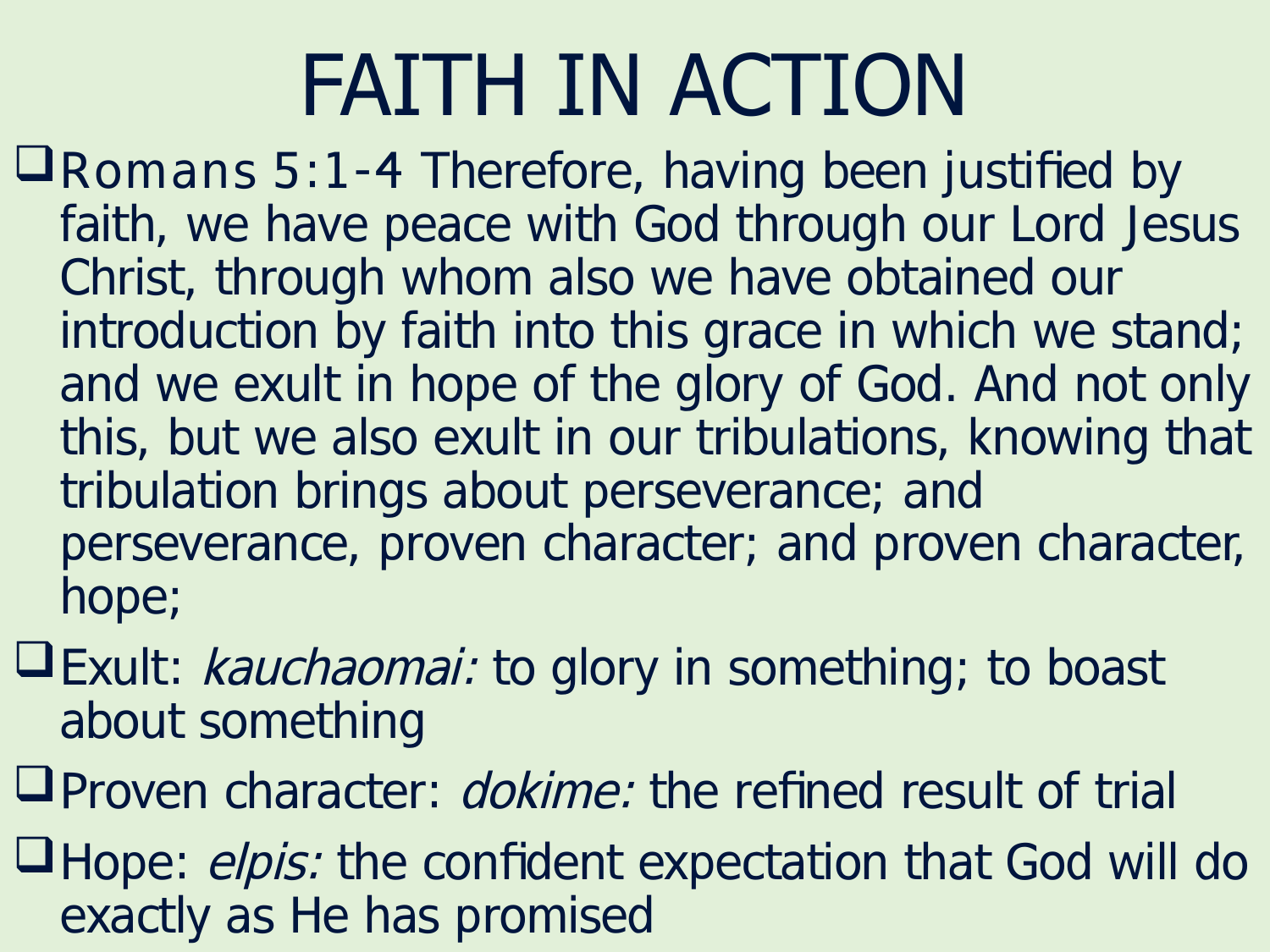

# FAITH IN ACTION
Romans 5:1-4 Therefore, having been justified by faith, we have peace with God through our Lord Jesus Christ, through whom also we have obtained our introduction by faith into this grace in which we stand; and we exult in hope of the glory of God. And not only this, but we also exult in our tribulations, knowing that tribulation brings about perseverance; and perseverance, proven character; and proven character, hope;
Exult: kauchaomai: to glory in something; to boast about something
Proven character: dokime: the refined result of trial
Hope: elpis: the confident expectation that God will do exactly as He has promised